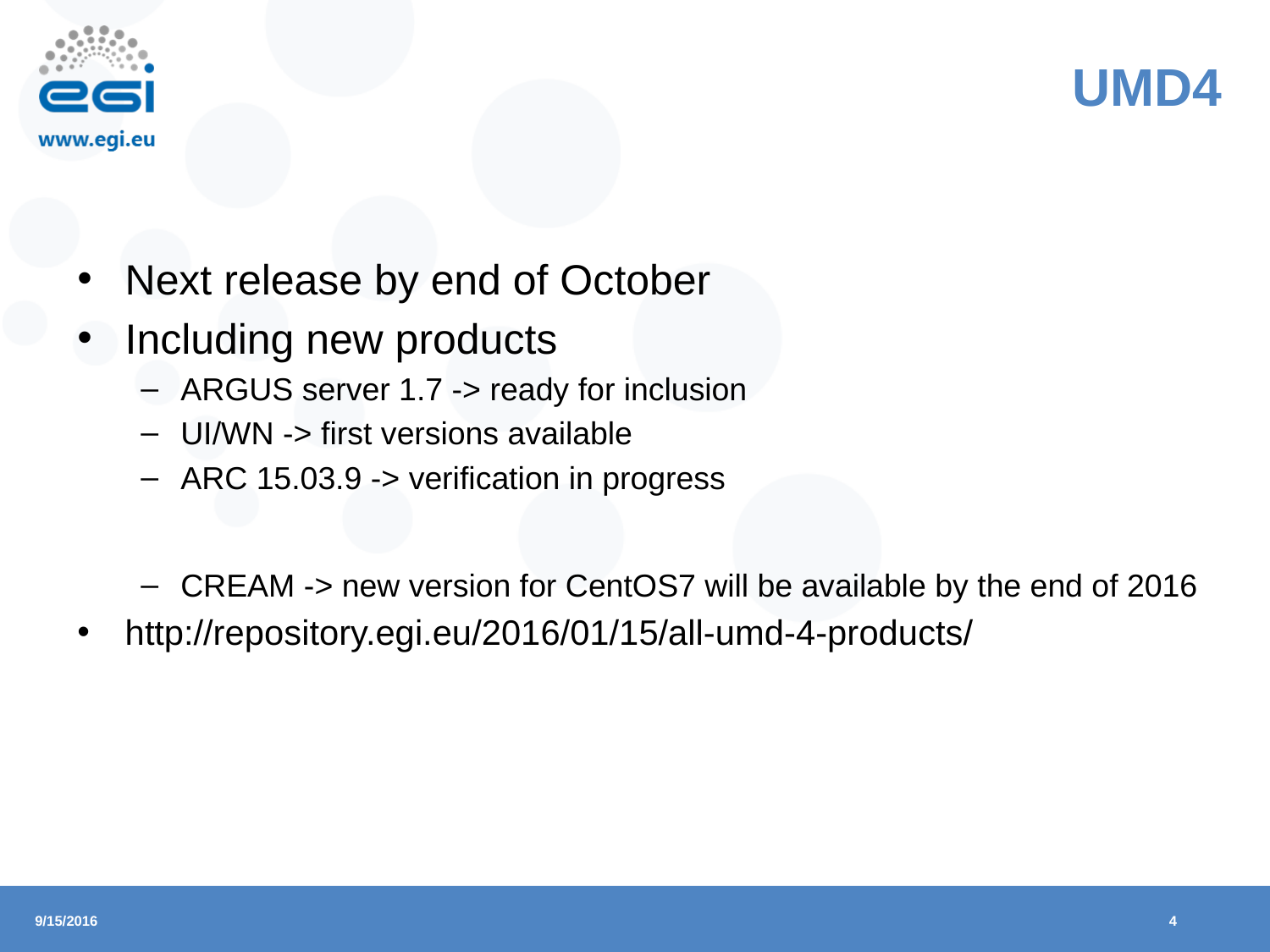

# UMD4
Next release by end of October
Including new products
ARGUS server 1.7 -> ready for inclusion
UI/WN -> first versions available
ARC 15.03.9 -> verification in progress

CREAM -> new version for CentOS7 will be available by the end of 2016
http://repository.egi.eu/2016/01/15/all-umd-4-products/